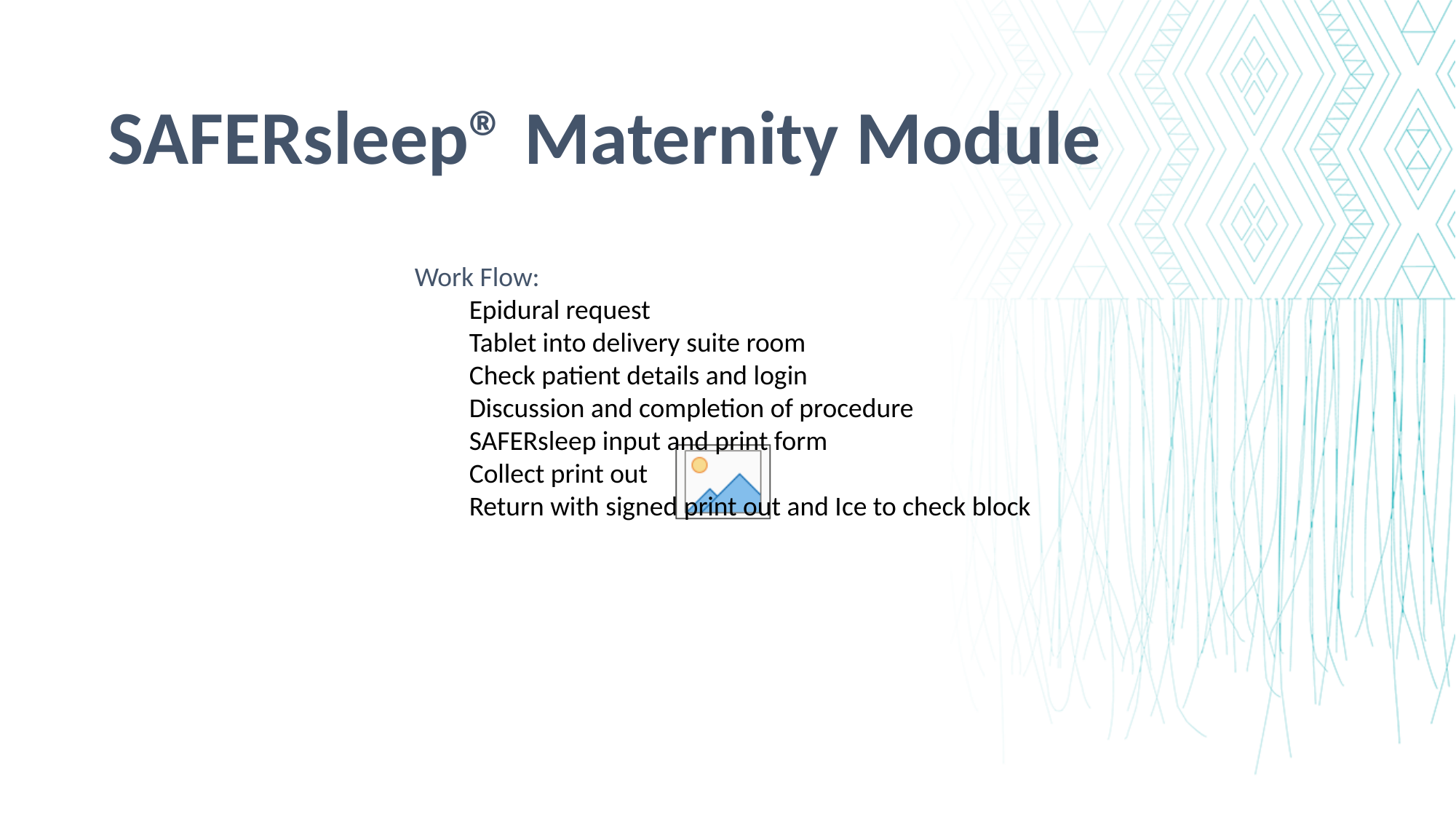

SAFERsleep® Maternity Module
Work Flow:
Epidural request
Tablet into delivery suite room
Check patient details and login
Discussion and completion of procedure
SAFERsleep input and print form
Collect print out
Return with signed print out and Ice to check block